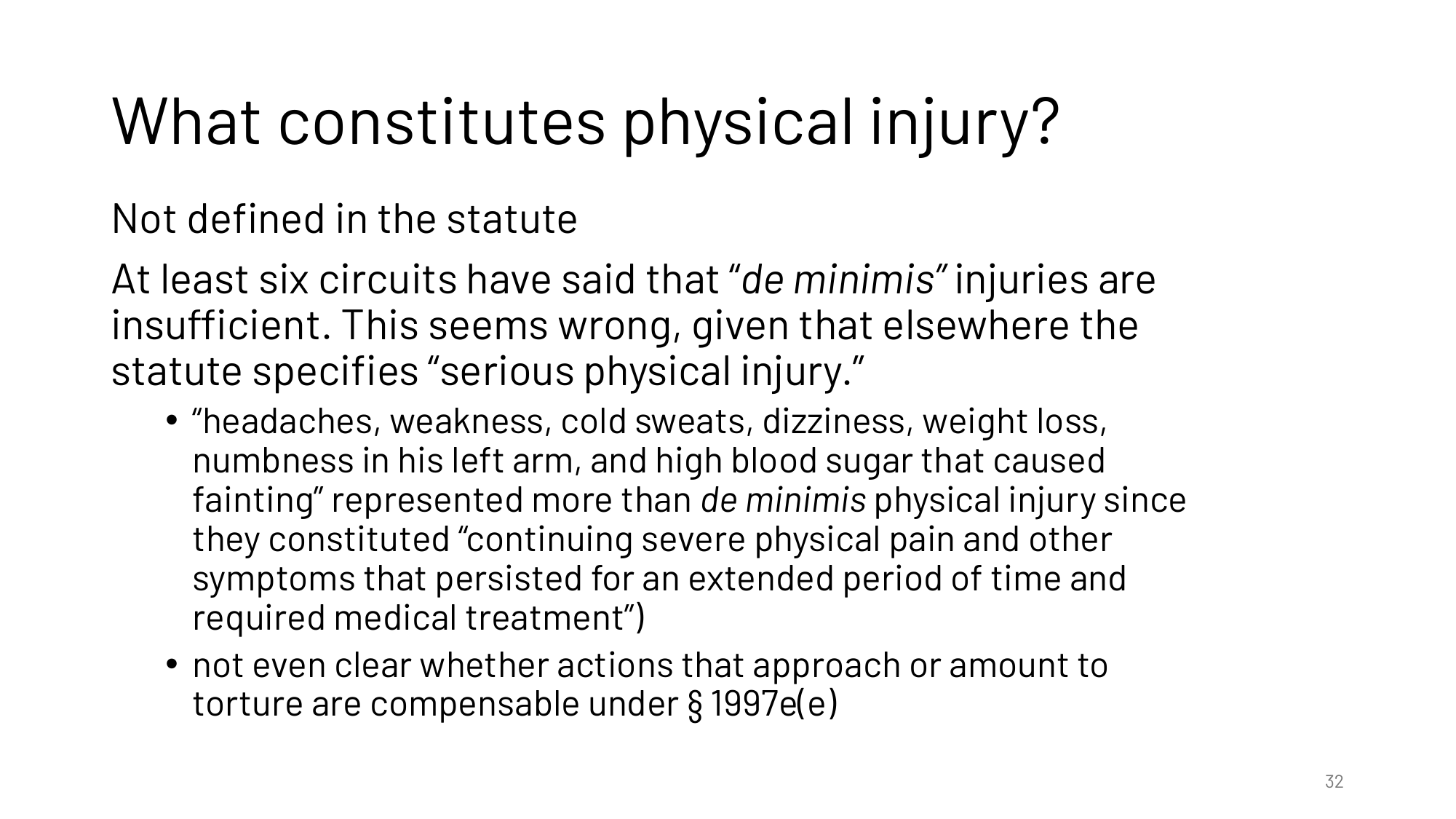

# What constitutes physical injury?
Not defined in the statute
At least six circuits have said that “de minimis” injuries are insufficient. This seems wrong, given that elsewhere the statute specifies “serious physical injury.”
“headaches, weakness, cold sweats, dizziness, weight loss, numbness in his left arm, and high blood sugar that caused fainting” represented more than de minimis physical injury since they constituted “continuing severe physical pain and other symptoms that persisted for an extended period of time and required medical treatment”)
not even clear whether actions that approach or amount to torture are compensable under § 1997e(e)
32